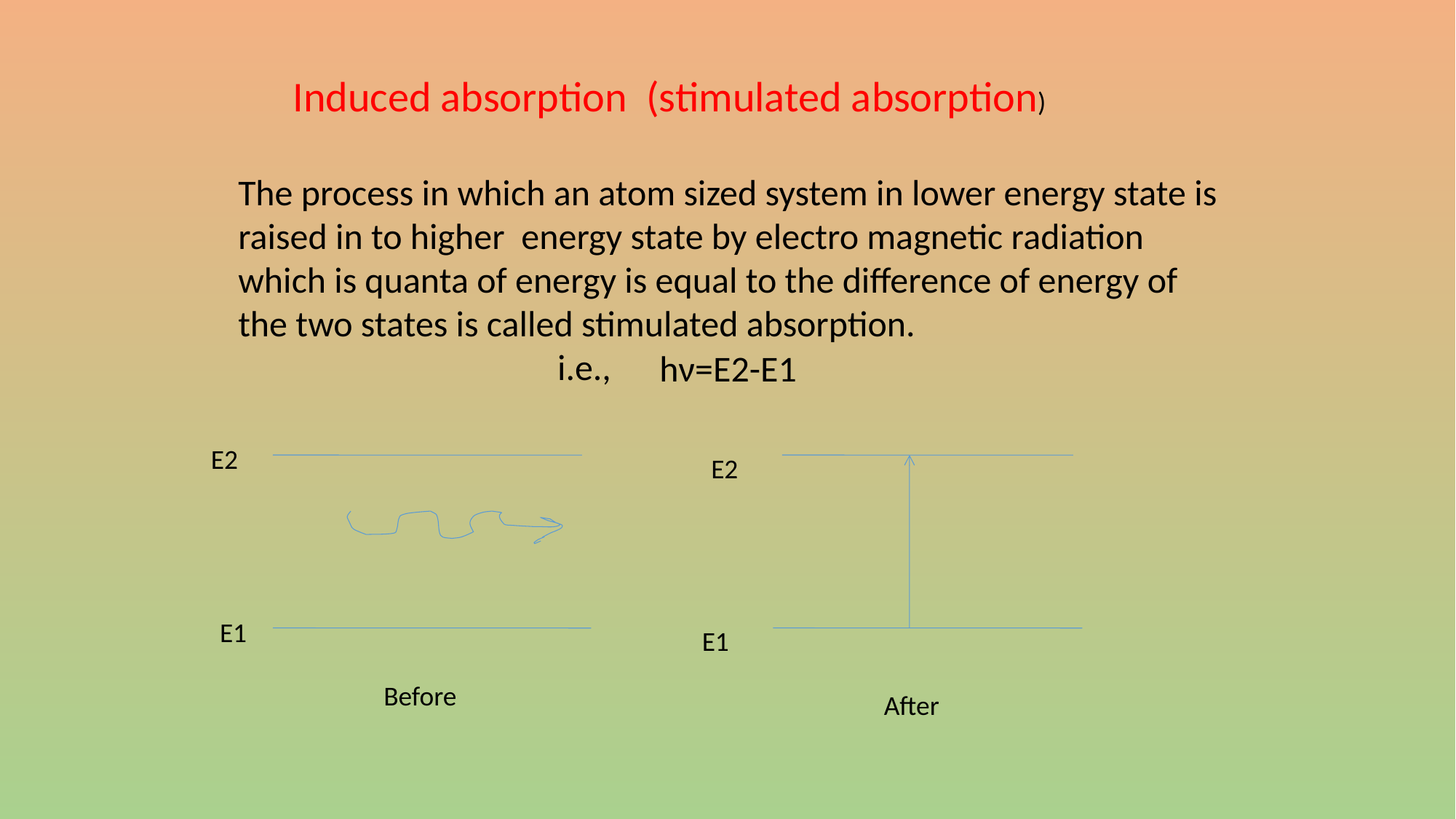

Induced absorption  (stimulated absorption)

The process in which an atom sized system in lower energy state is raised in to higher  energy state by electro magnetic radiation which is quanta of energy is equal to the difference of energy of the two states is called stimulated absorption.
                                       i.e.,
hν=E2-E1
E2
E2

E1
E1
Before
After